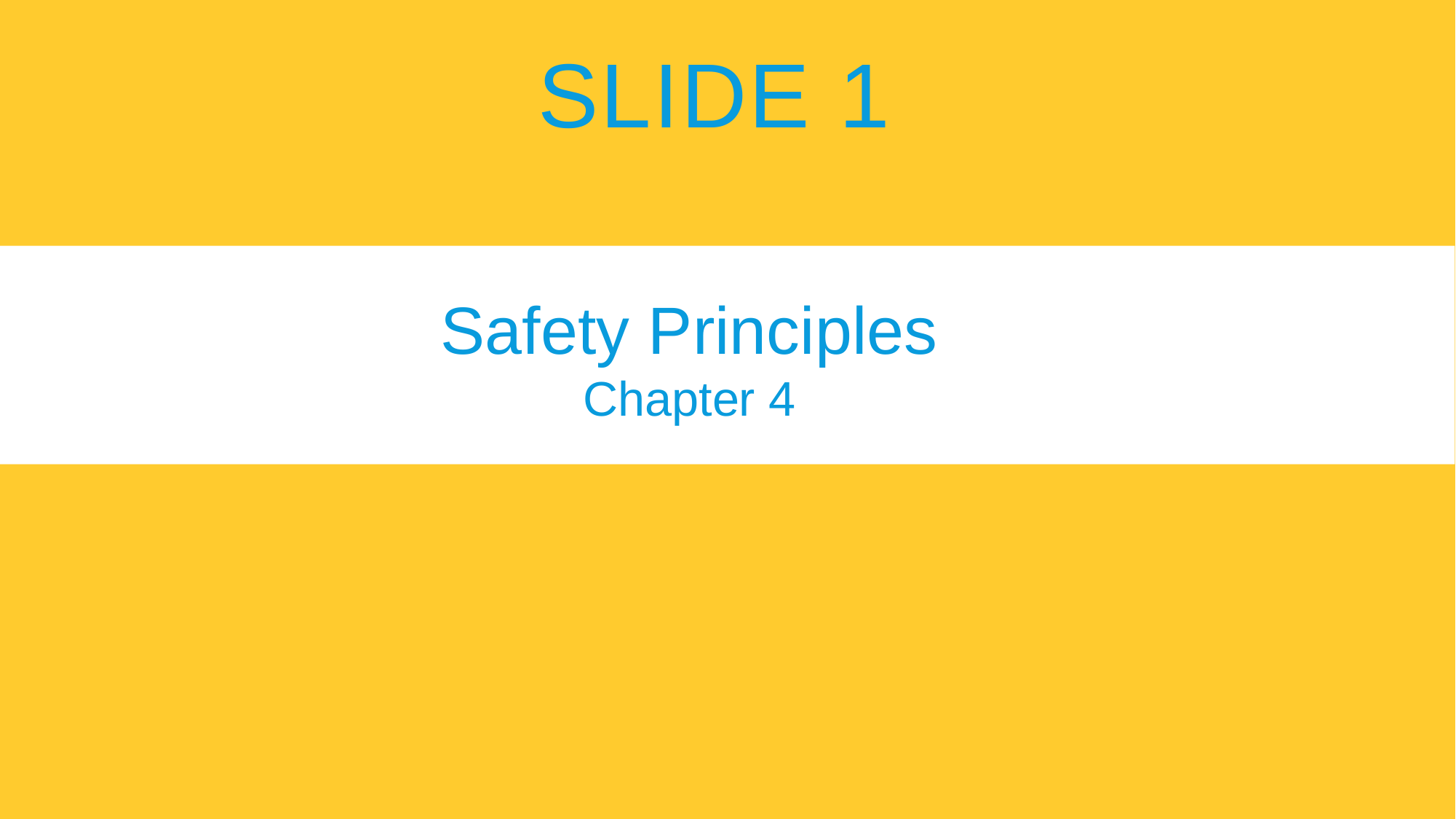

# Slide 1
Safety Principles
Chapter 4